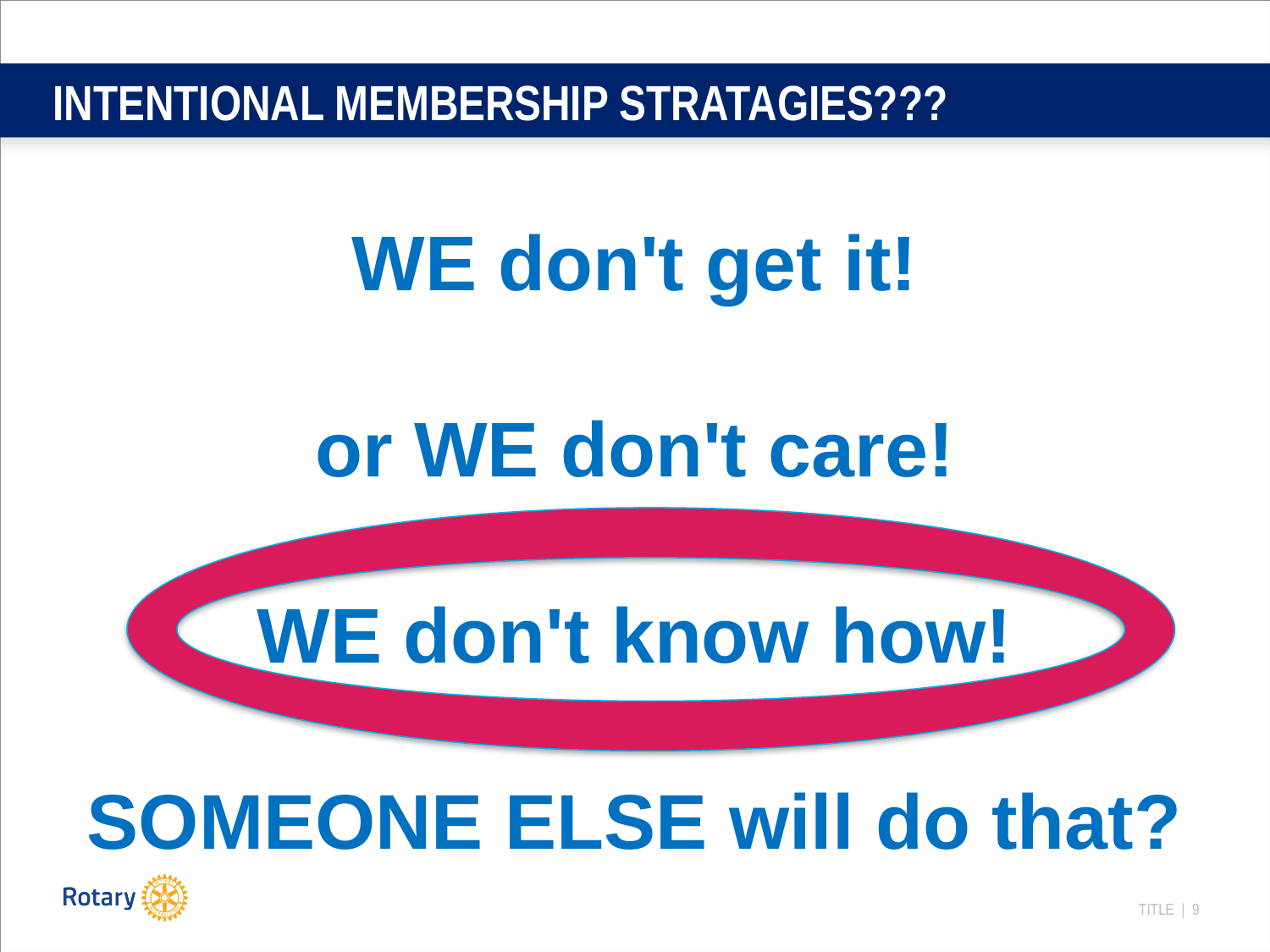

INTENTIONAL MEMBERSHIP STRATAGIES???

WE don't get it!

 or WE don't care!

WE don't know how!

SOMEONE ELSE will do that?